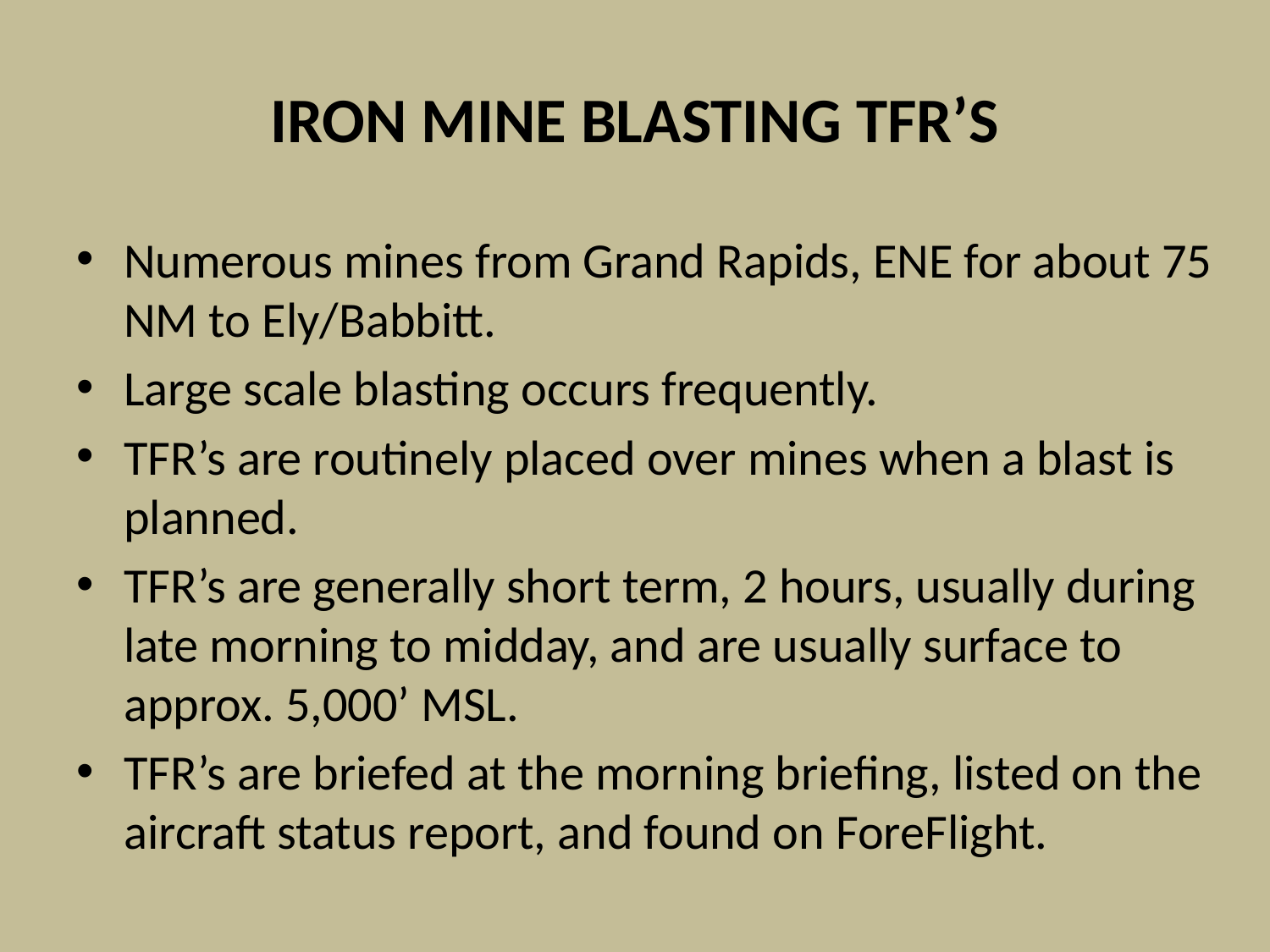

# IRON MINE BLASTING TFR’S
Numerous mines from Grand Rapids, ENE for about 75 NM to Ely/Babbitt.
Large scale blasting occurs frequently.
TFR’s are routinely placed over mines when a blast is planned.
TFR’s are generally short term, 2 hours, usually during late morning to midday, and are usually surface to approx. 5,000’ MSL.
TFR’s are briefed at the morning briefing, listed on the aircraft status report, and found on ForeFlight.